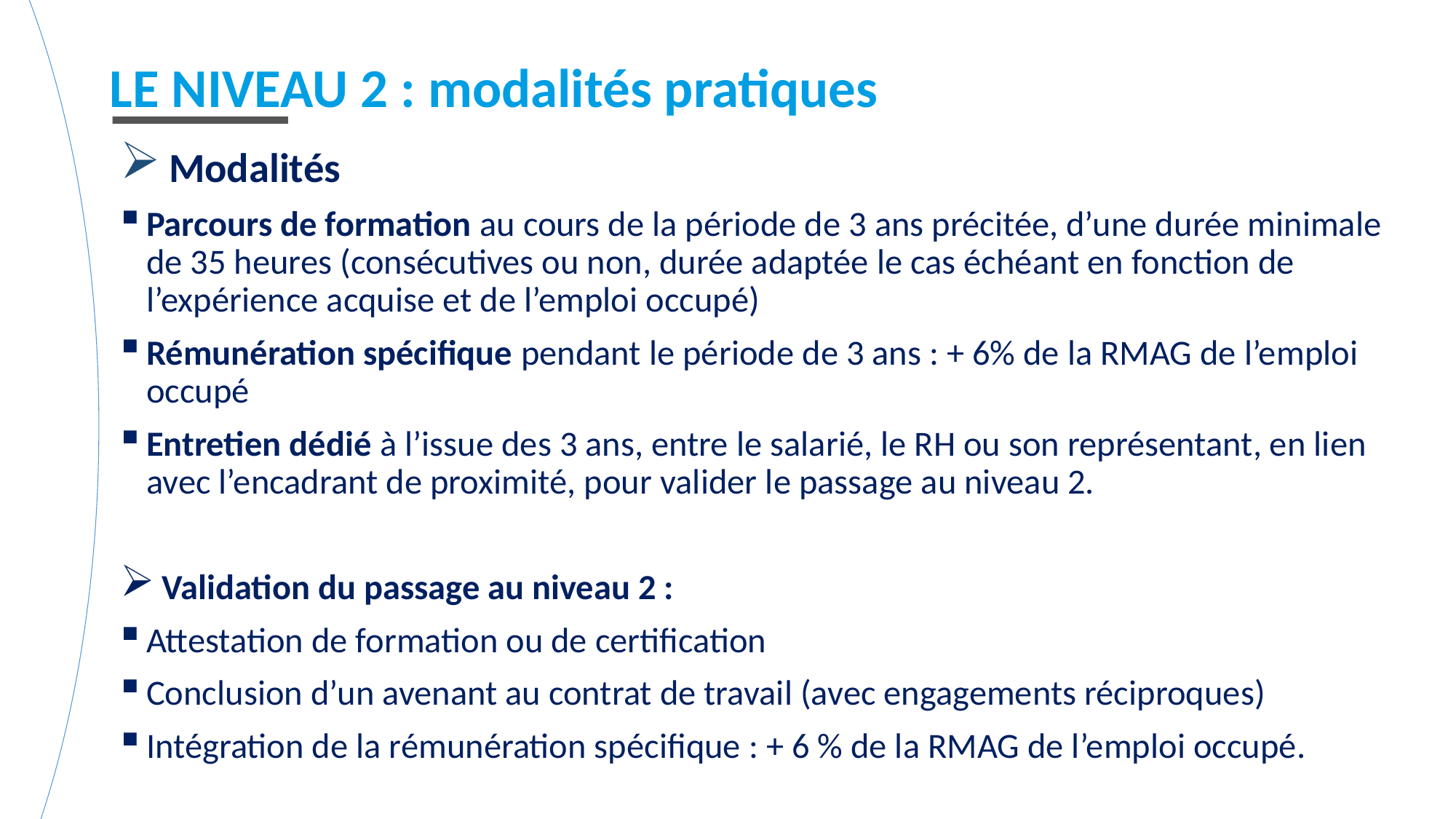

LE NIVEAU 2 : modalités pratiques
 Modalités
Parcours de formation au cours de la période de 3 ans précitée, d’une durée minimale de 35 heures (consécutives ou non, durée adaptée le cas échéant en fonction de l’expérience acquise et de l’emploi occupé)
Rémunération spécifique pendant le période de 3 ans : + 6% de la RMAG de l’emploi occupé
Entretien dédié à l’issue des 3 ans, entre le salarié, le RH ou son représentant, en lien avec l’encadrant de proximité, pour valider le passage au niveau 2.

 Validation du passage au niveau 2 :
Attestation de formation ou de certification
Conclusion d’un avenant au contrat de travail (avec engagements réciproques)
Intégration de la rémunération spécifique : + 6 % de la RMAG de l’emploi occupé.